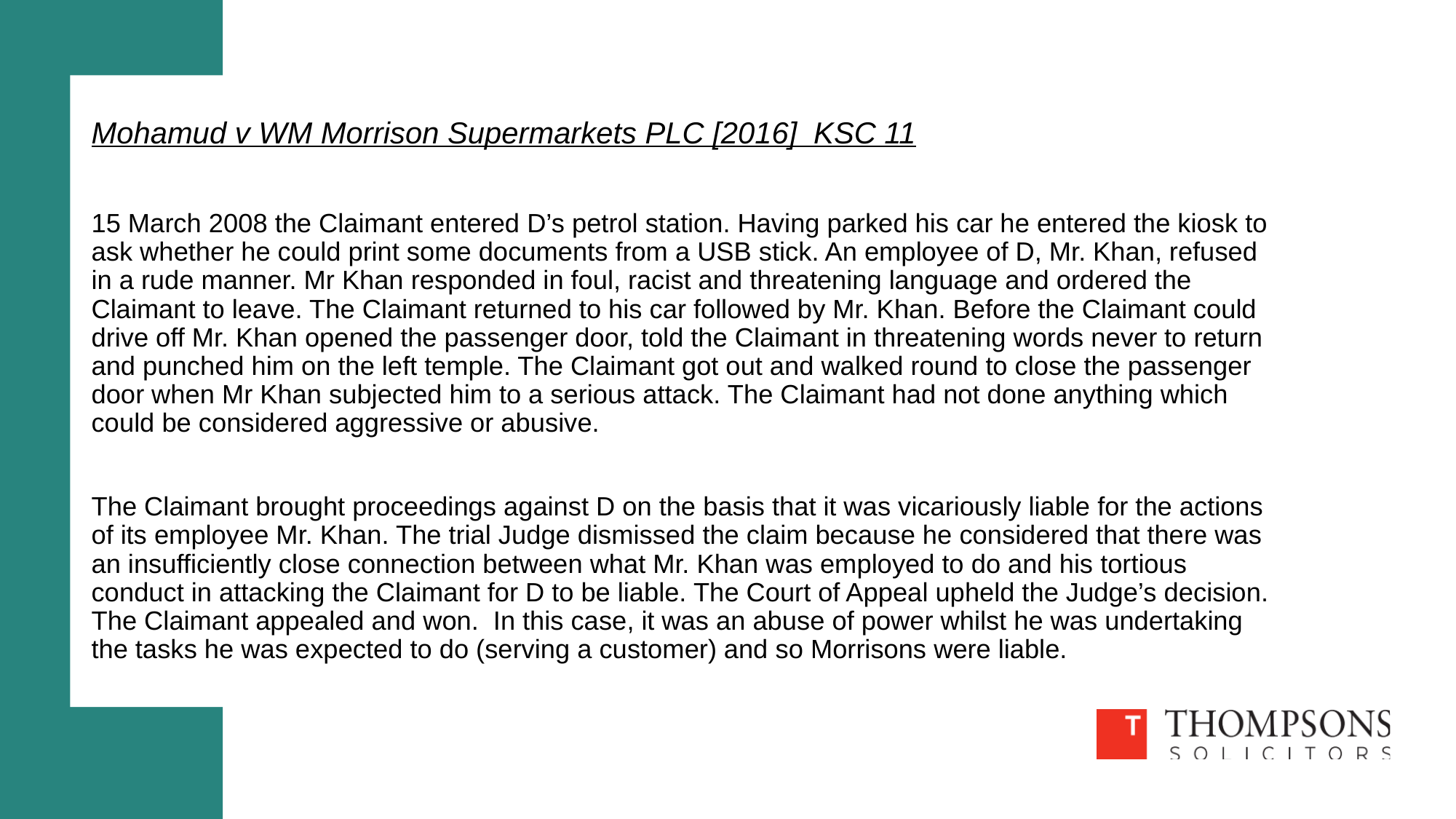

# Mohamud v WM Morrison Supermarkets PLC [2016]  KSC 11
15 March 2008 the Claimant entered D’s petrol station. Having parked his car he entered the kiosk to ask whether he could print some documents from a USB stick. An employee of D, Mr. Khan, refused in a rude manner. Mr Khan responded in foul, racist and threatening language and ordered the Claimant to leave. The Claimant returned to his car followed by Mr. Khan. Before the Claimant could drive off Mr. Khan opened the passenger door, told the Claimant in threatening words never to return and punched him on the left temple. The Claimant got out and walked round to close the passenger door when Mr Khan subjected him to a serious attack. The Claimant had not done anything which could be considered aggressive or abusive.

The Claimant brought proceedings against D on the basis that it was vicariously liable for the actions of its employee Mr. Khan. The trial Judge dismissed the claim because he considered that there was an insufficiently close connection between what Mr. Khan was employed to do and his tortious conduct in attacking the Claimant for D to be liable. The Court of Appeal upheld the Judge’s decision. The Claimant appealed and won.  In this case, it was an abuse of power whilst he was undertaking the tasks he was expected to do (serving a customer) and so Morrisons were liable.